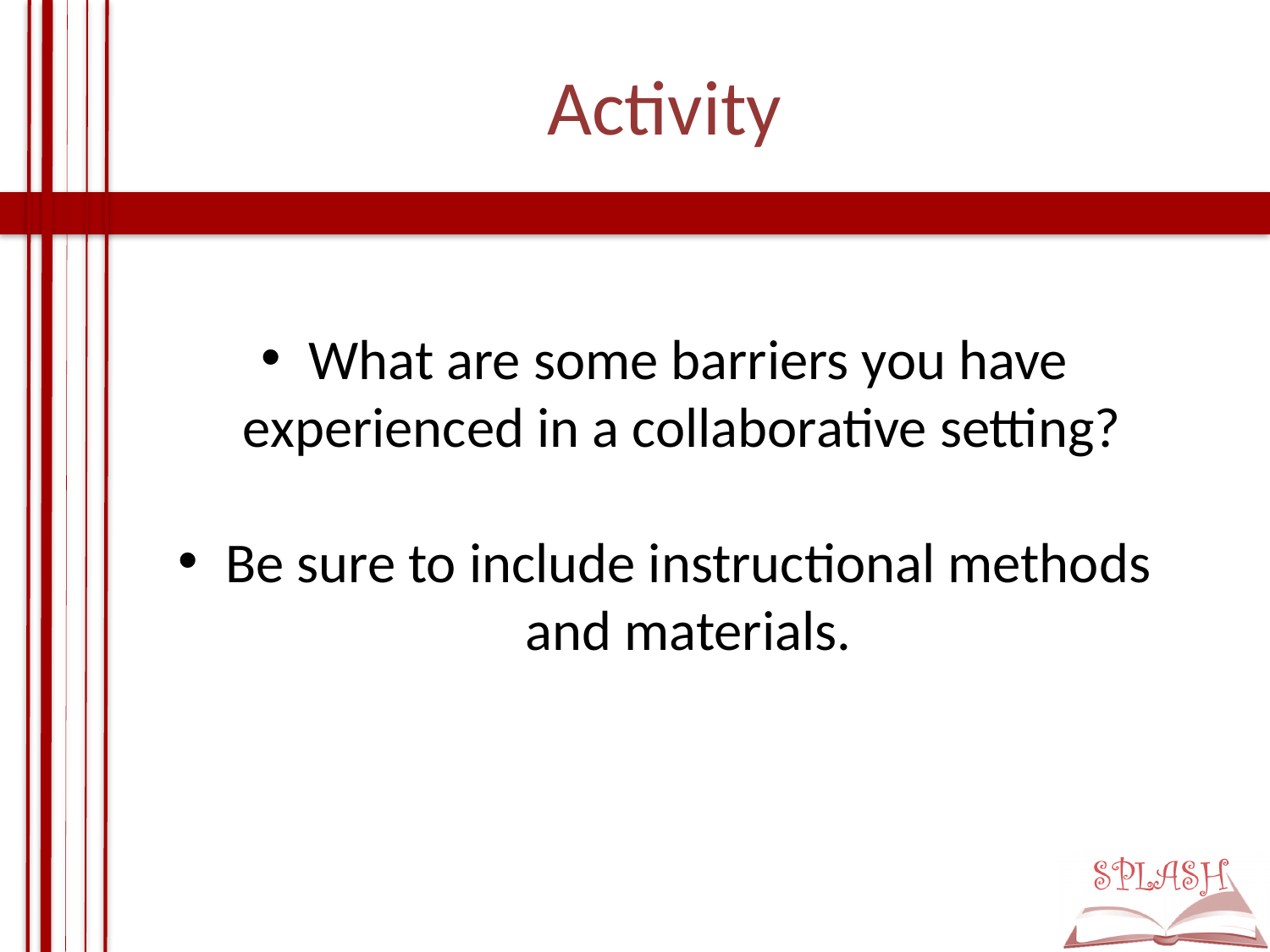

# Activity

What are some barriers you have experienced in a collaborative setting?

Be sure to include instructional methods and materials.